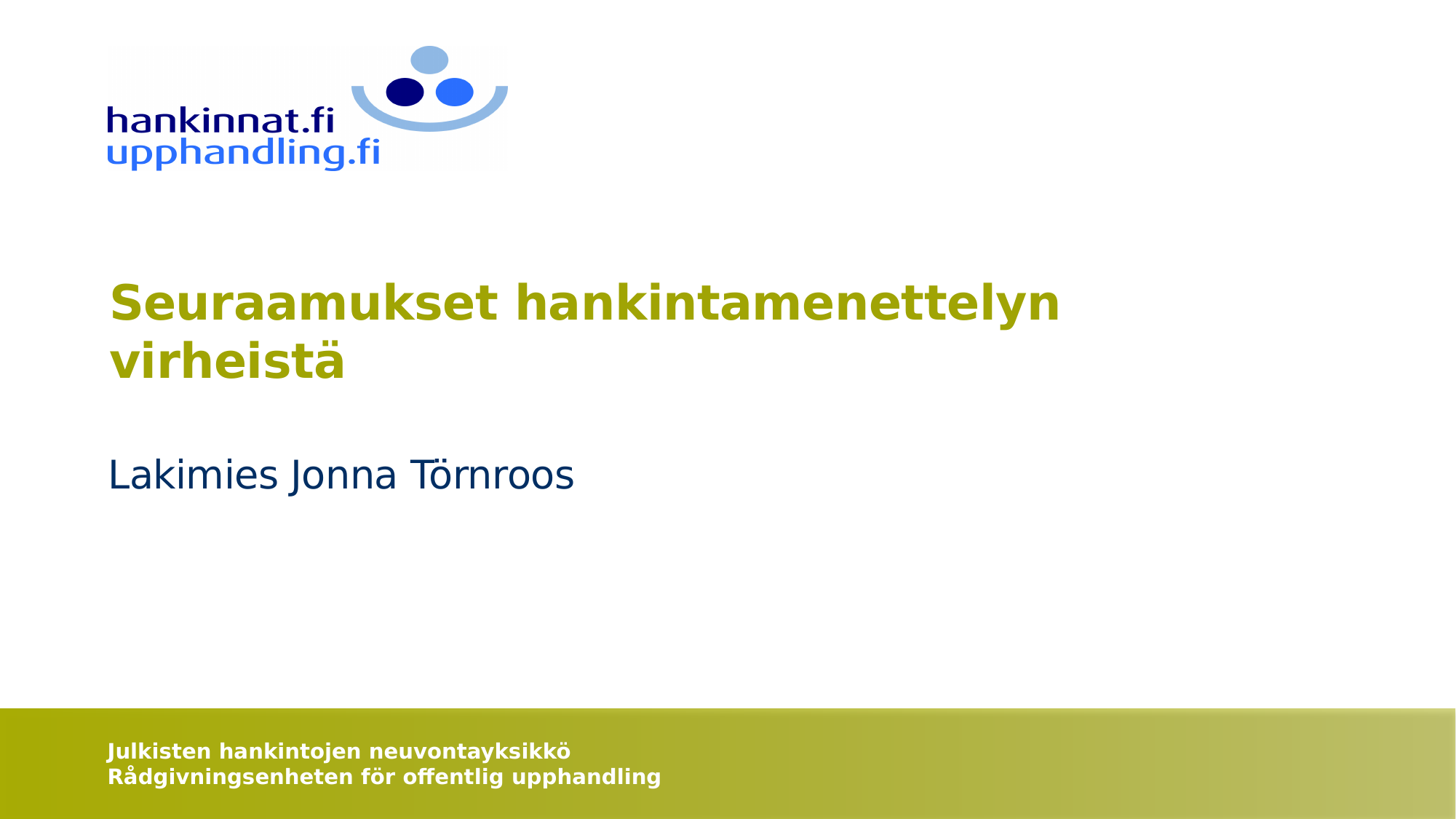

# Seuraamukset hankintamenettelyn virheistä

Lakimies Jonna Törnroos